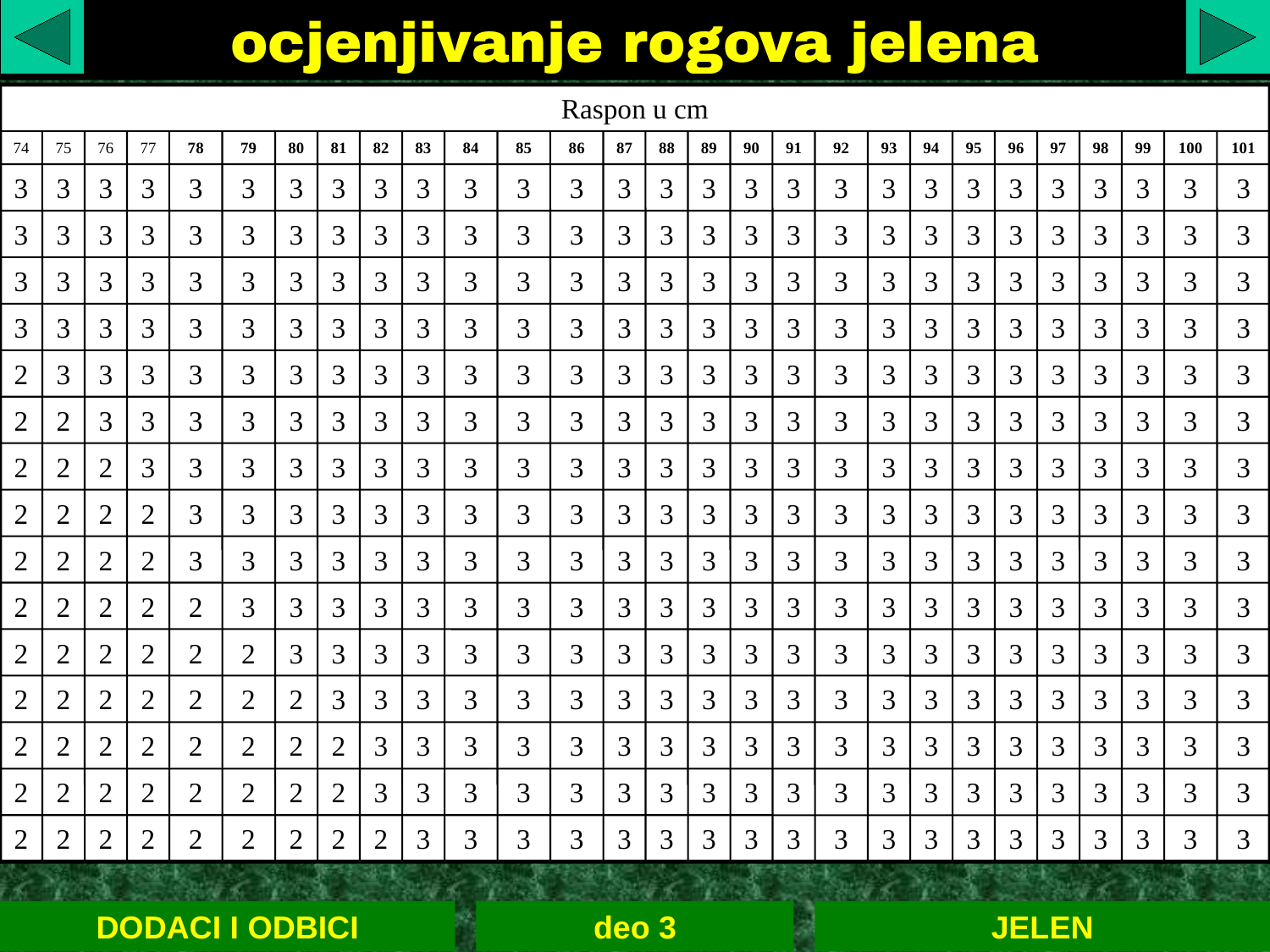

ocjenjivanje rogova jelena

Raspon u cm

74

75

76

77

78

79

80

81

82

83

84

85

86

87

88

89

90

91

92

93

94

95

96

97

98

99

100

101

3

3
3
3
3
3
3
3
3
3
3
3
3
3
3
3
3
3
3
3
3
3
3
3
3
3
3
3
3

3
3
3
3
3
3
3
3
3
3
3
3
3
3
3
3
3
3
3
3
3
3
3
3
3
3
3
3

3
3
3
3
3
3
3
3
3
3
3
3
3
3
3
3
3
3
3
3
3
3
3
3
3
3
3
3

3
3
3
3
3
3
3
3
3
3
3
3
3
3
3
3
3
3
3
3
3
3
3
3
3
3
3
2

3
3
3
3
3
3
3
3
3
3
3
3
3
3
3
3
3
3
3
3
3
3
3
3
3
3
3
2

2
3
3
3
3
3
3
3
3
3
3
3
3
3
3
3
3
3
3
3
3
3
3
3
3
3
3
2

2
2
3
3
3
3
3
3
3
3
3
3
3
3
3
3
3
3
3
3
3
3
3
3
3
3
3
2

2
2
2
3
3
3
3
3
3
3
3
3
3
3
3
3
3
3
3
3
3
3
3
3
3
3
3
2

2
2
2
3
3
3
3
3
3
3
3
3
3
3
3
3
3
3
3
3
3
3
3
3
3
3
3
2

2
2
2
2
3
3
3
3
3
3
3
3
3
3
3
3
3
3
3
3
3
3
3
3
3
3
3
2

2
2
2
2
2
3
3
3
3
3
3
3
3
3
3
3
3
3
3
3
3
3
3
3
3
3
3
2

2
2
2
2
2
2
3
3
3
3
3
3
3
3
3
3
3
3
3
3
3
3
3
3
3
3
3
2

2
2
2
2
2
2
2
3
3
3
3
3
3
3
3
3
3
3
3
3
3
3
3
3
3
3
3
2

2
2
2
2
2
2
2
3
3
3
3
3
3
3
3
3
3
3
3
3
3
3
3
3
3
3
3
2

2
2
2
2
2
2
2
2
3
3
3
3
3
3
3
3
3
3
3
3
3
3
3
3
3
3
3

DODACI I ODBICI
deo 3
JELEN